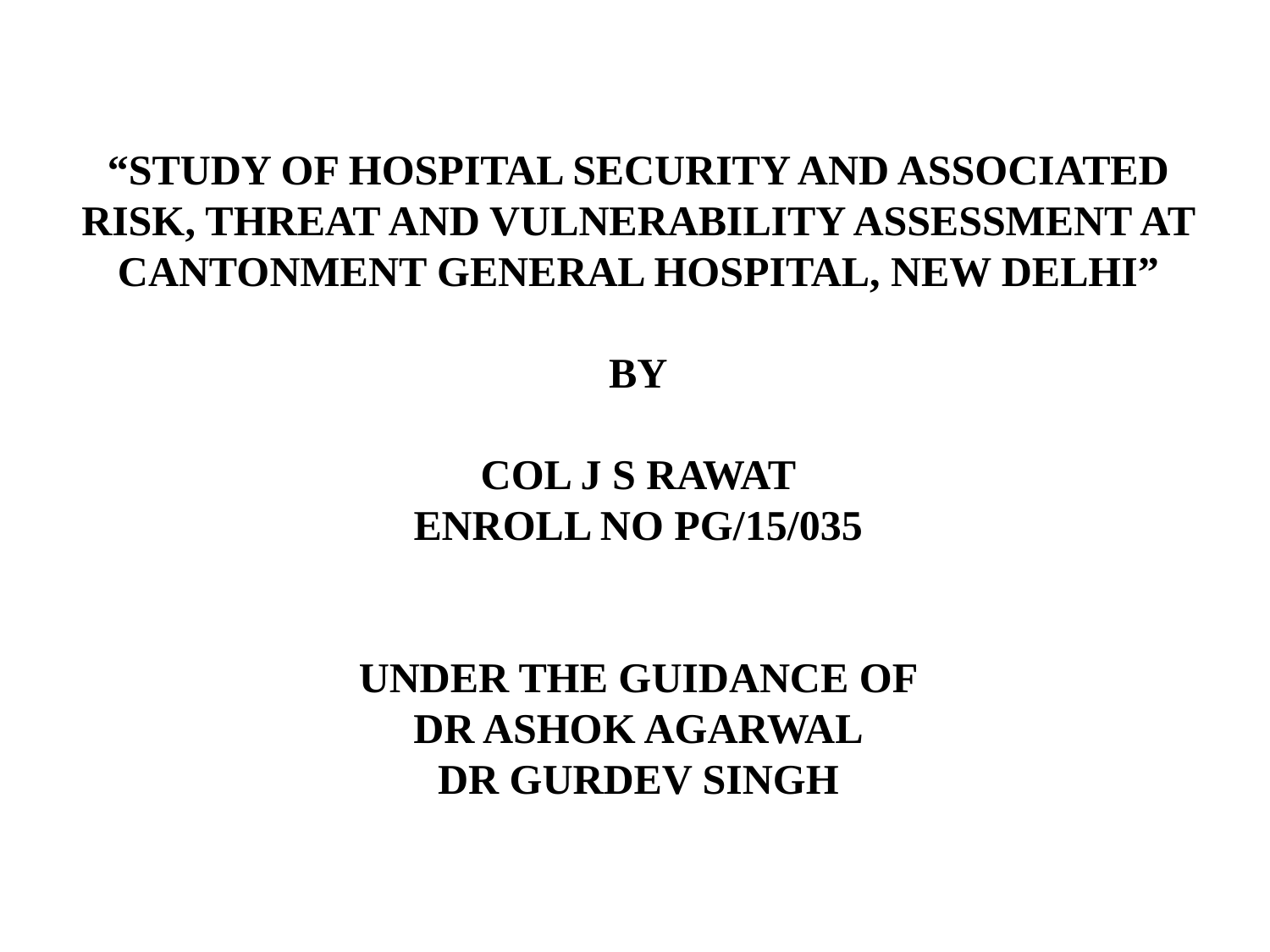

# “Study of Hospital Security and Associated Risk, Threat and Vulnerability Assessment at Cantonment General Hospital, New Delhi” By Col J S Rawat Enroll No PG/15/035     Under the Guidance of Dr Ashok Agarwal Dr Gurdev Singh